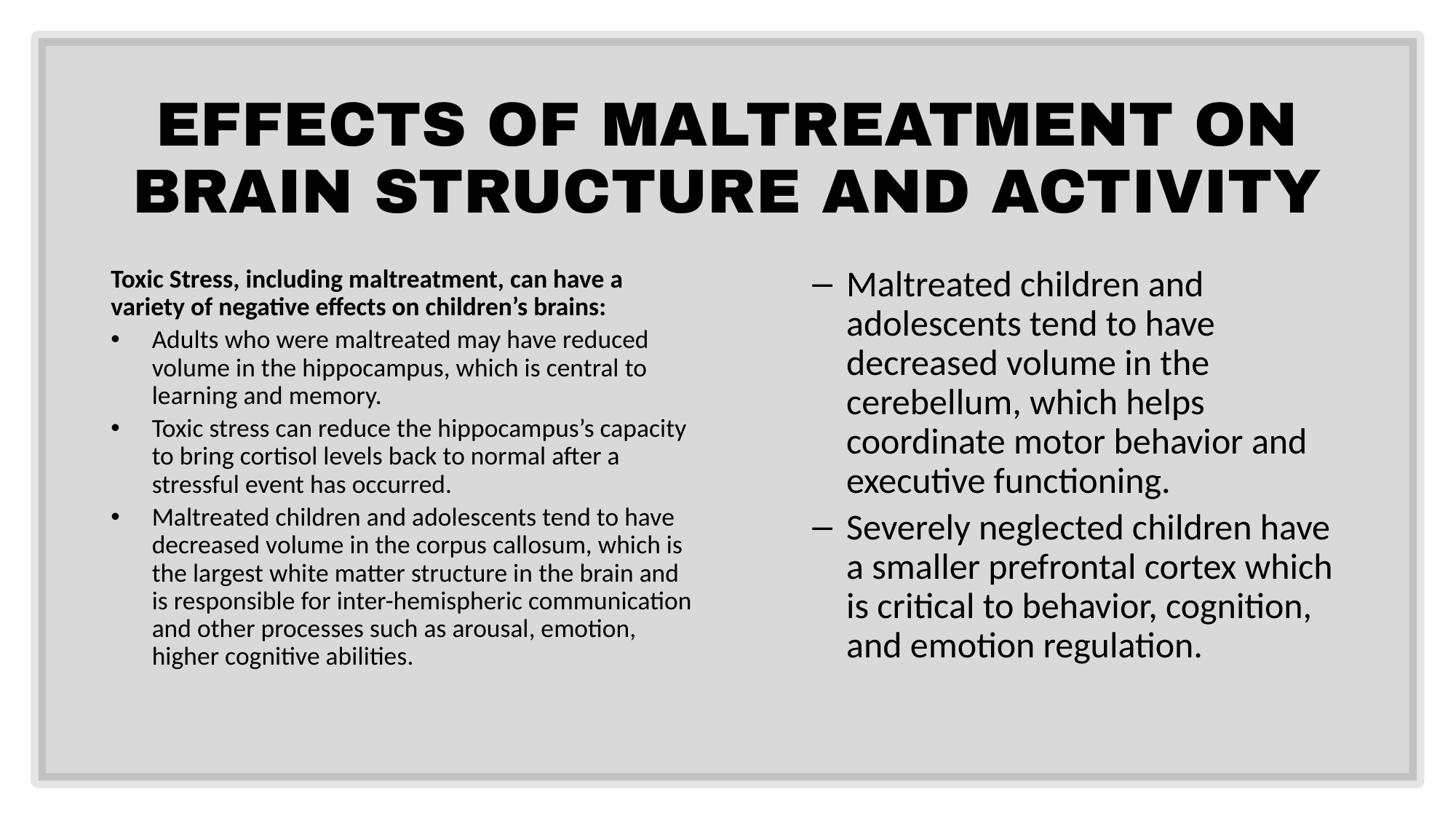

# EFFECTS OF MALTREATMENT ON BRAIN STRUCTURE AND ACTIVITY
Toxic Stress, including maltreatment, can have a variety of negative effects on children’s brains:
Adults who were maltreated may have reduced volume in the hippocampus, which is central to learning and memory.
Toxic stress can reduce the hippocampus’s capacity to bring cortisol levels back to normal after a stressful event has occurred.
Maltreated children and adolescents tend to have decreased volume in the corpus callosum, which is the largest white matter structure in the brain and is responsible for inter-hemispheric communication and other processes such as arousal, emotion, higher cognitive abilities.

Maltreated children and adolescents tend to have decreased volume in the cerebellum, which helps coordinate motor behavior and executive functioning.
Severely neglected children have a smaller prefrontal cortex which is critical to behavior, cognition, and emotion regulation.